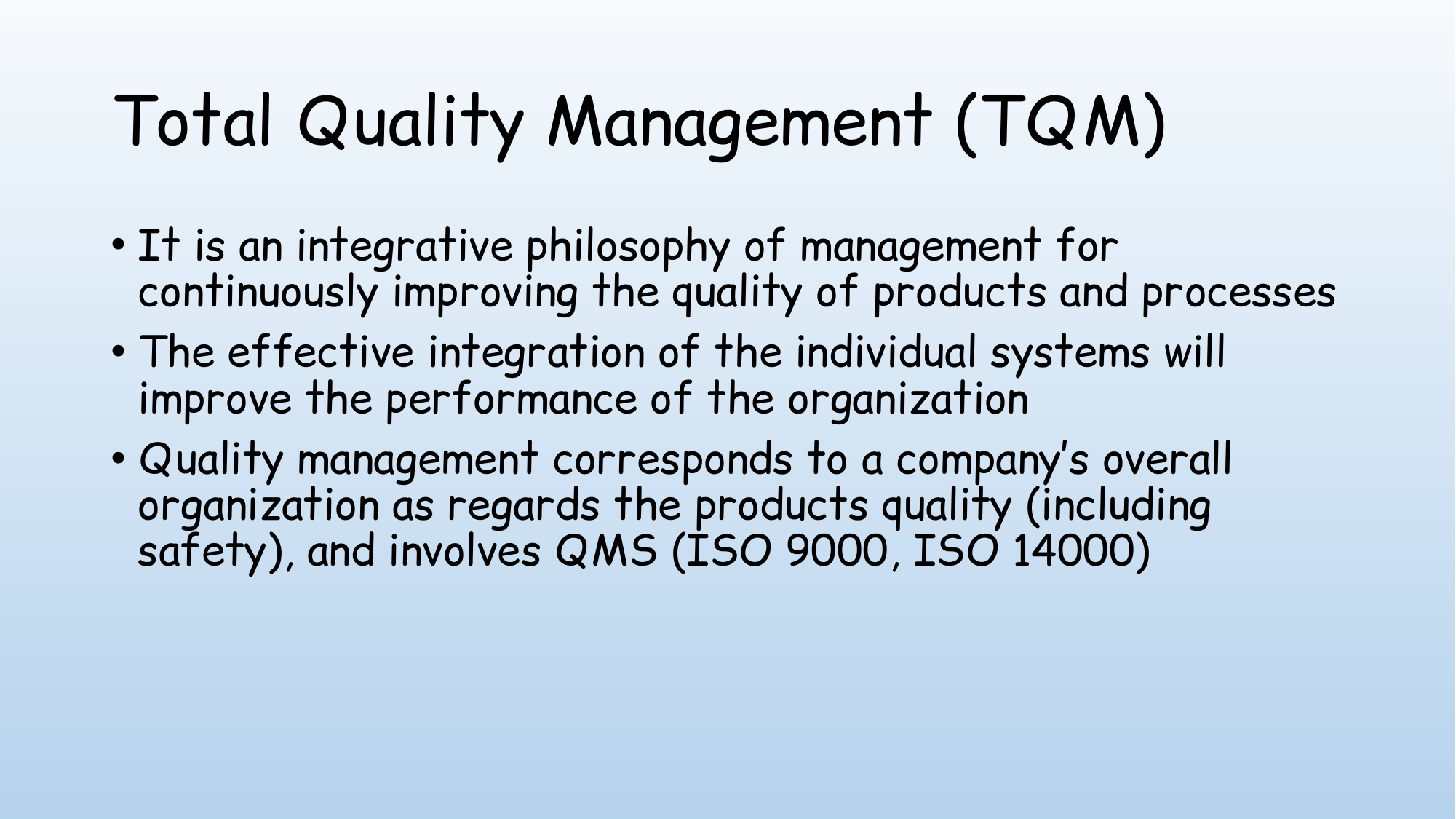

# Total Quality Management (TQM)
It is an integrative philosophy of management for continuously improving the quality of products and processes
The effective integration of the individual systems will improve the performance of the organization
Quality management corresponds to a company’s overall organization as regards the products quality (including safety), and involves QMS (ISO 9000, ISO 14000)